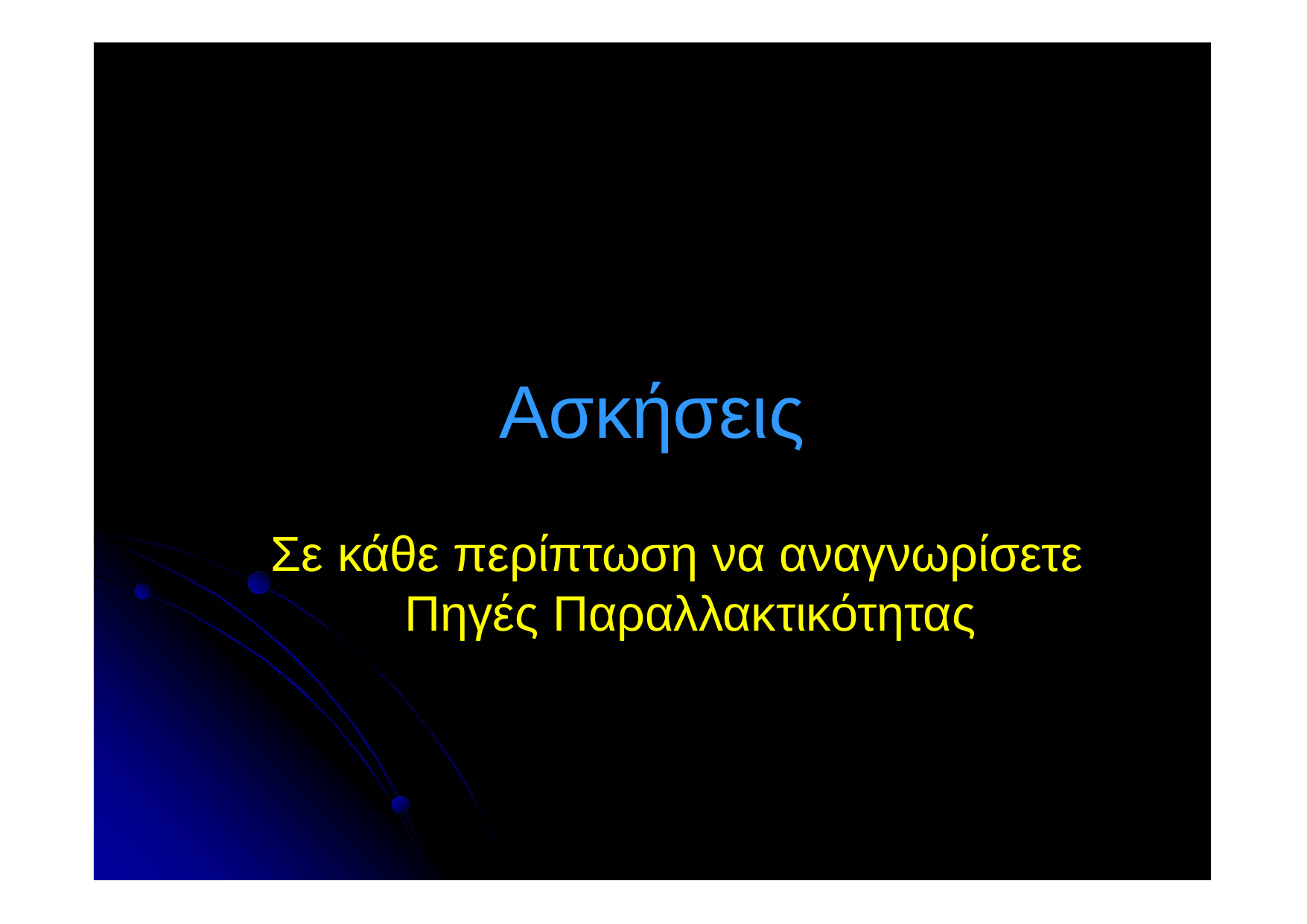

Ασκήσεις
Σε κάθε περίπτωση να αναγνωρίσετε  Πηγές Παραλλακτικότητας